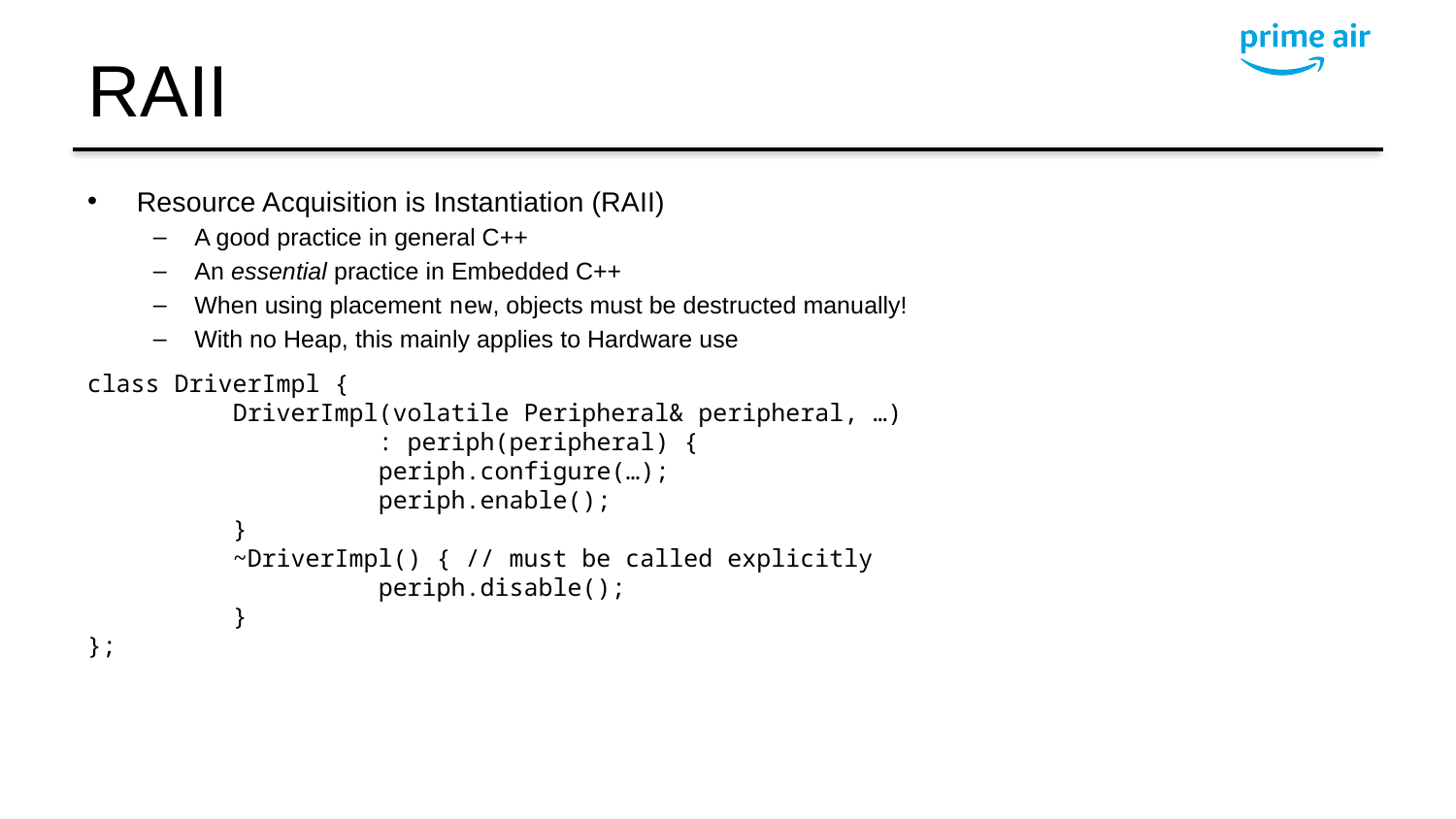

# RAII
Resource Acquisition is Instantiation (RAII)
A good practice in general C++
An essential practice in Embedded C++
When using placement new, objects must be destructed manually!
With no Heap, this mainly applies to Hardware use
class DriverImpl {
	DriverImpl(volatile Peripheral& peripheral, …)
		: periph(peripheral) {
		periph.configure(…);
		periph.enable();
	}
	~DriverImpl() { // must be called explicitly
		periph.disable();
	}
};